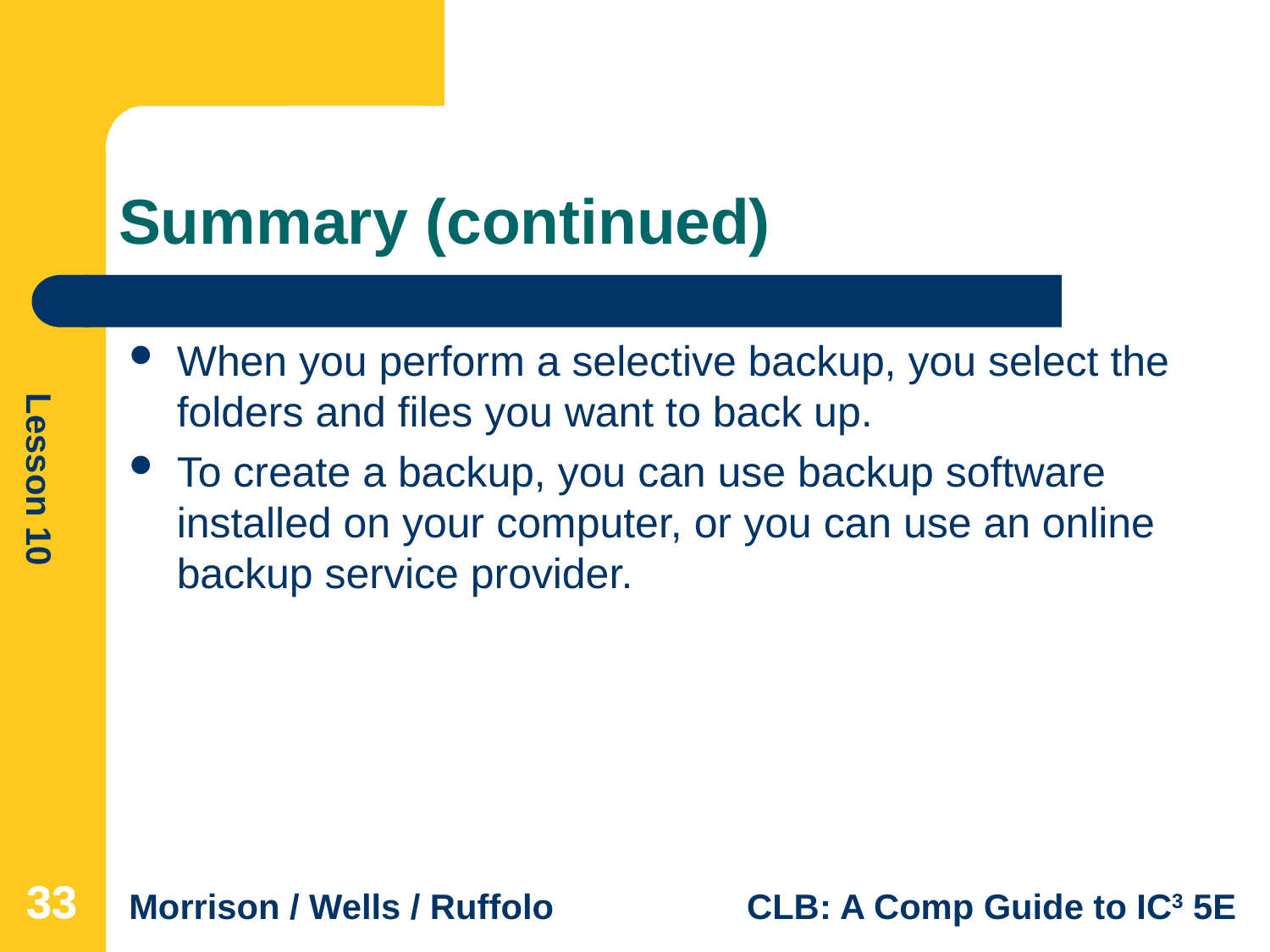

# Summary (continued)
When you perform a selective backup, you select the folders and files you want to back up.
To create a backup, you can use backup software installed on your computer, or you can use an online backup service provider.
33
33
33